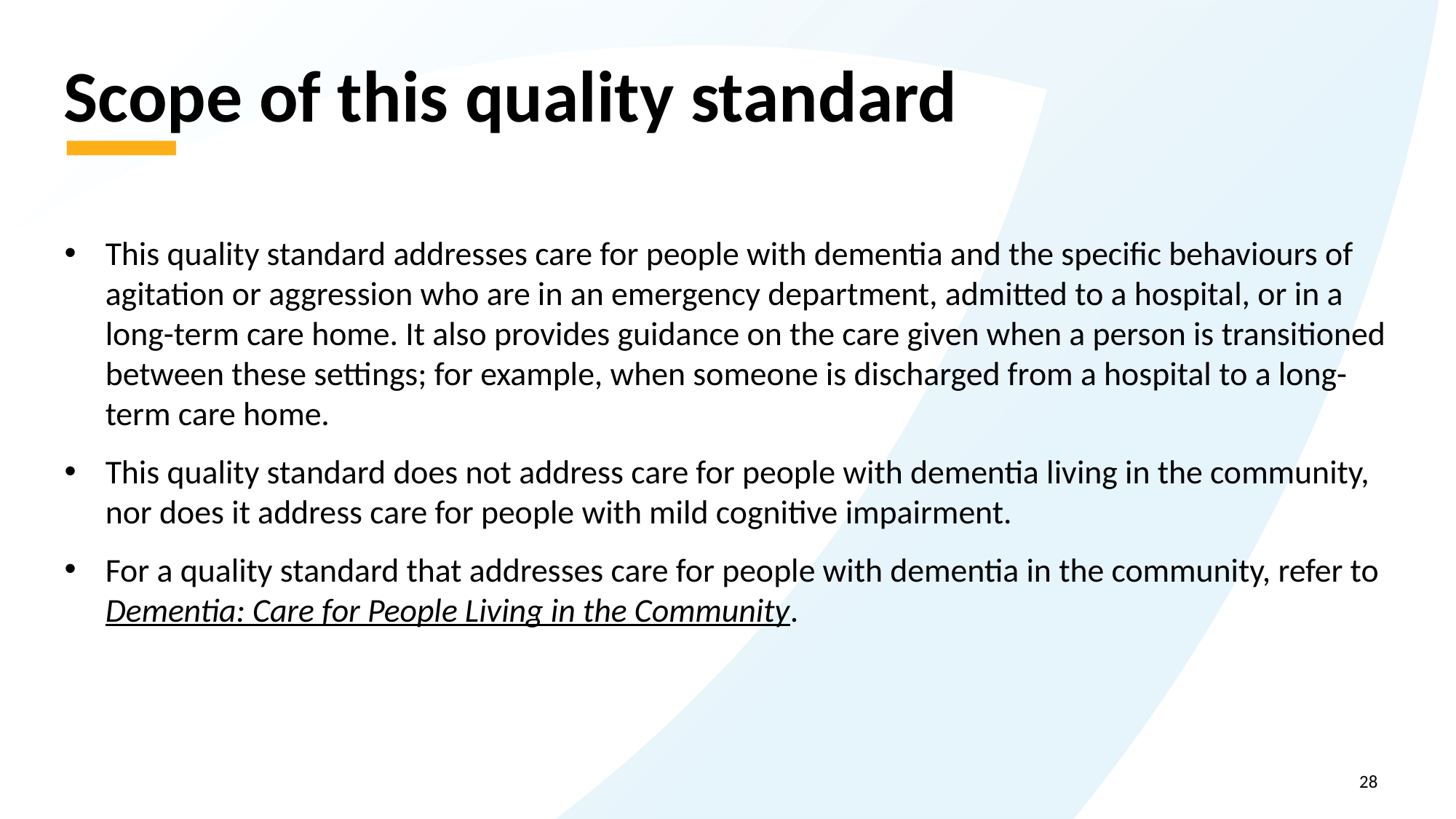

# Scope of this quality standard
This quality standard addresses care for people with dementia and the specific behaviours of agitation or aggression who are in an emergency department, admitted to a hospital, or in a long-term care home. It also provides guidance on the care given when a person is transitioned between these settings; for example, when someone is discharged from a hospital to a long-term care home.
This quality standard does not address care for people with dementia living in the community, nor does it address care for people with mild cognitive impairment.
For a quality standard that addresses care for people with dementia in the community, refer to Dementia: Care for People Living in the Community.
28